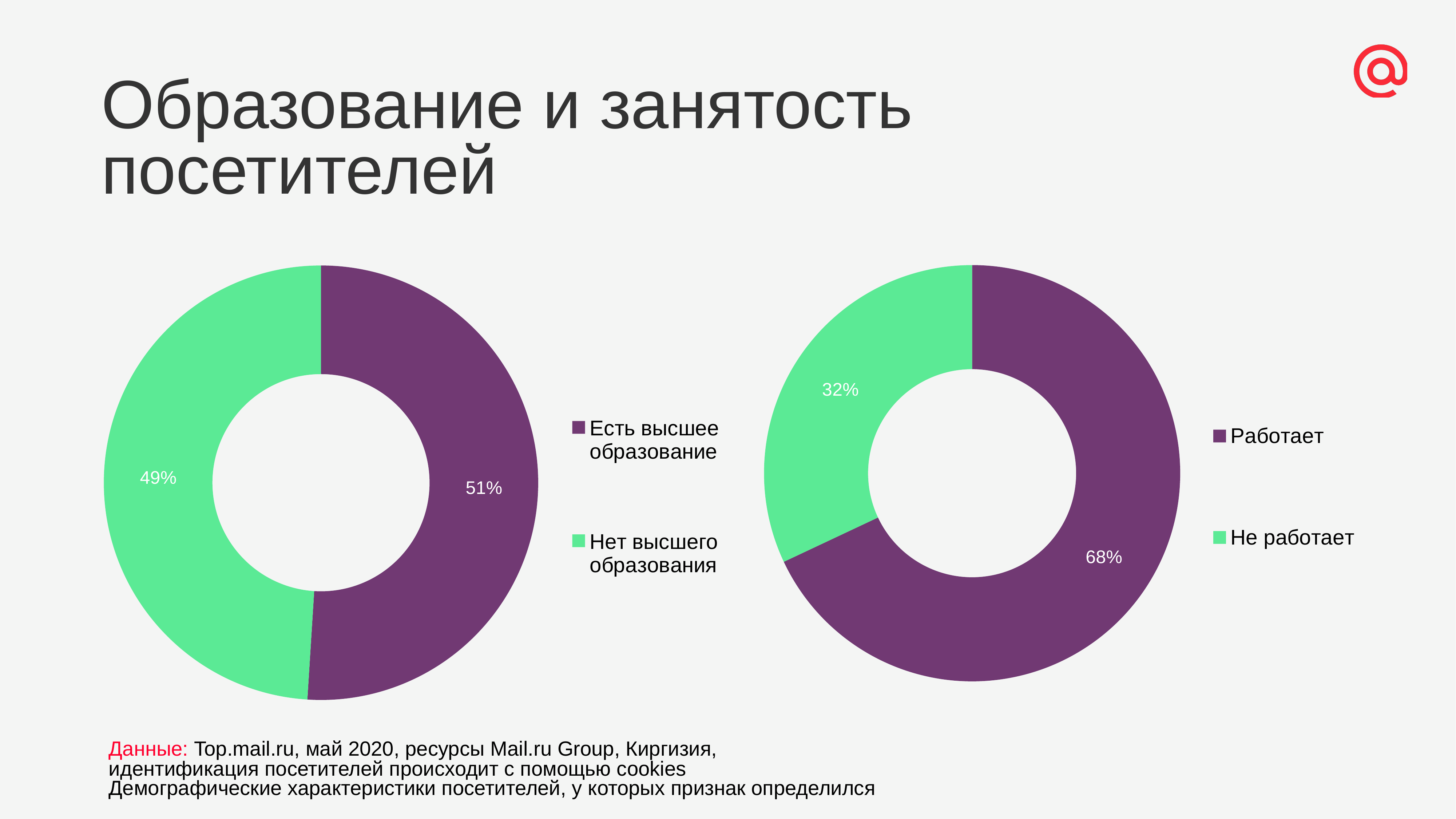

Образование и занятость посетителей

### Chart

| Category | Sales |
|---|---|
| Есть высшее образование | 0.51 |
| Нет высшего образования | 0.49 |

### Chart

| Category | Sales |
|---|---|
| Работает | 0.68 |
| Не работает | 0.31999999999999995 |
Данные: Top.mail.ru, май 2020, ресурсы Mail.ru Group, Киргизия,
идентификация посетителей происходит с помощью cookies
Демографические характеристики посетителей, у которых признак определился